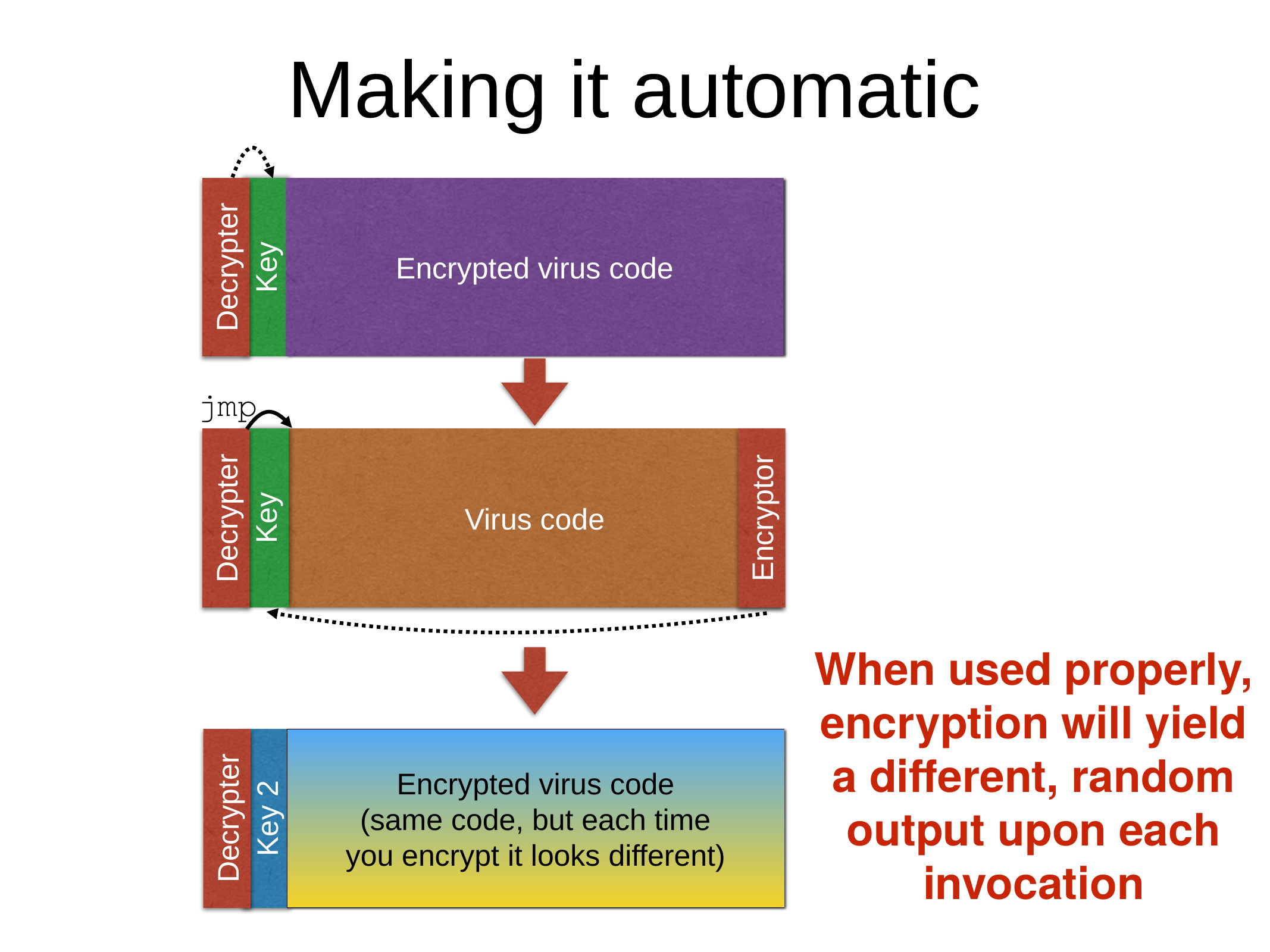

# Making it automatic

Encrypted virus code
Decrypter
Key

jmp

Virus code
Decrypter
Key
Encryptor

When used properly,
encryption will yield
a different, random
output upon each
invocation

Encrypted virus code
(same code, but each time
you encrypt it looks different)
Decrypter
Key 2